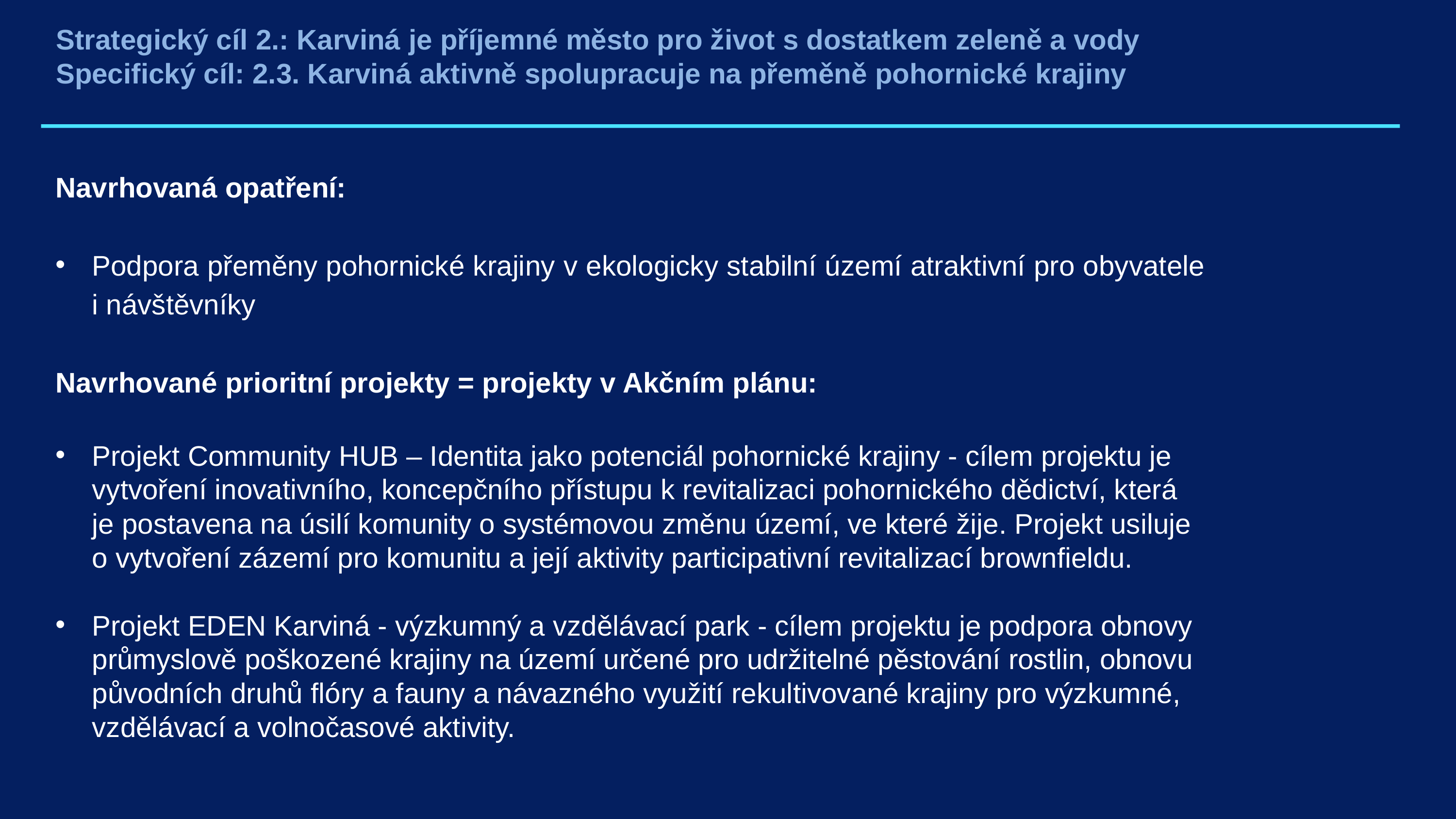

# Strategický cíl 2.: Karviná je příjemné město pro život s dostatkem zeleně a vody Specifický cíl: 2.3. Karviná aktivně spolupracuje na přeměně pohornické krajiny

Navrhovaná opatření:

Podpora přeměny pohornické krajiny v ekologicky stabilní území atraktivní pro obyvatele i návštěvníky

Navrhované prioritní projekty = projekty v Akčním plánu:

Projekt Community HUB – Identita jako potenciál pohornické krajiny - cílem projektu je vytvoření inovativního, koncepčního přístupu k revitalizaci pohornického dědictví, která je postavena na úsilí komunity o systémovou změnu území, ve které žije. Projekt usiluje o vytvoření zázemí pro komunitu a její aktivity participativní revitalizací brownfieldu.

Projekt EDEN Karviná - výzkumný a vzdělávací park - cílem projektu je podpora obnovy průmyslově poškozené krajiny na území určené pro udržitelné pěstování rostlin, obnovu původních druhů flóry a fauny a návazného využití rekultivované krajiny pro výzkumné, vzdělávací a volnočasové aktivity.